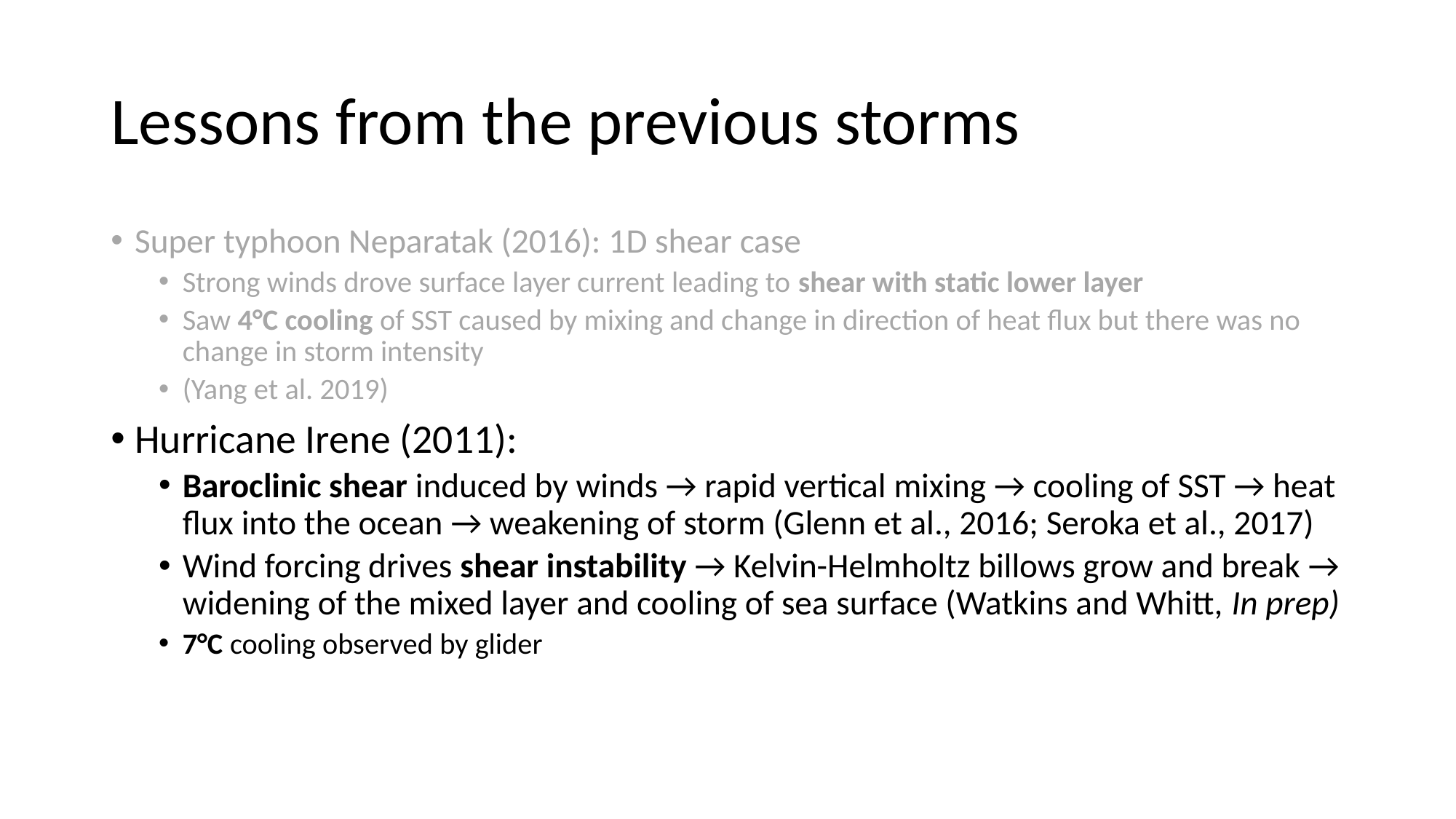

# Lessons from the previous storms
Super typhoon Neparatak (2016): 1D shear case
Strong winds drove surface layer current leading to shear with static lower layer
Saw 4°C cooling of SST caused by mixing and change in direction of heat flux but there was no change in storm intensity
(Yang et al. 2019)
Hurricane Irene (2011):
Baroclinic shear induced by winds → rapid vertical mixing → cooling of SST → heat flux into the ocean → weakening of storm (Glenn et al., 2016; Seroka et al., 2017)
Wind forcing drives shear instability → Kelvin-Helmholtz billows grow and break → widening of the mixed layer and cooling of sea surface (Watkins and Whitt, In prep)
7°C cooling observed by glider